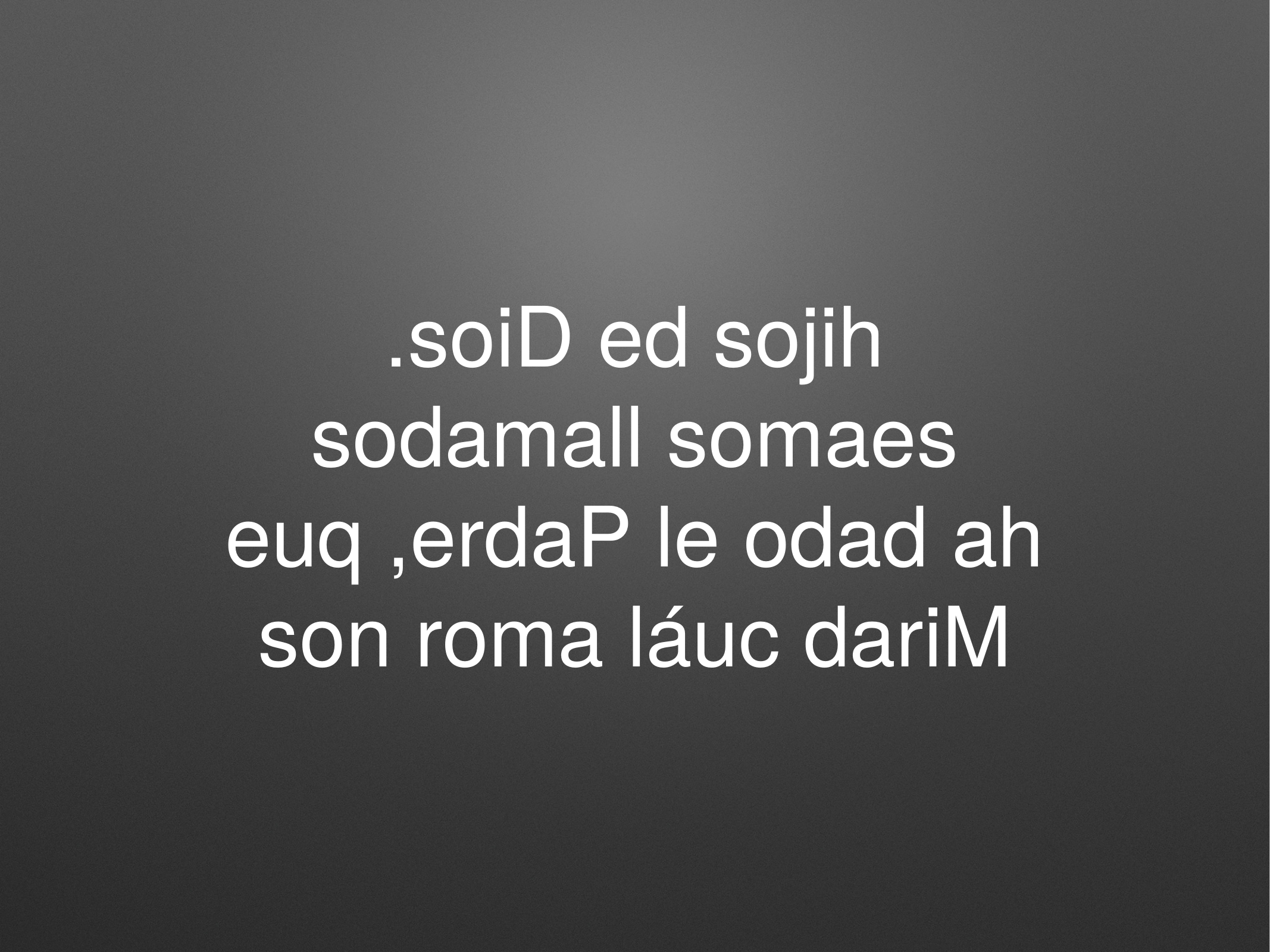

# .soiD ed sojih sodamall somaes euq ,erdaP le odad ah son roma láuc dariM